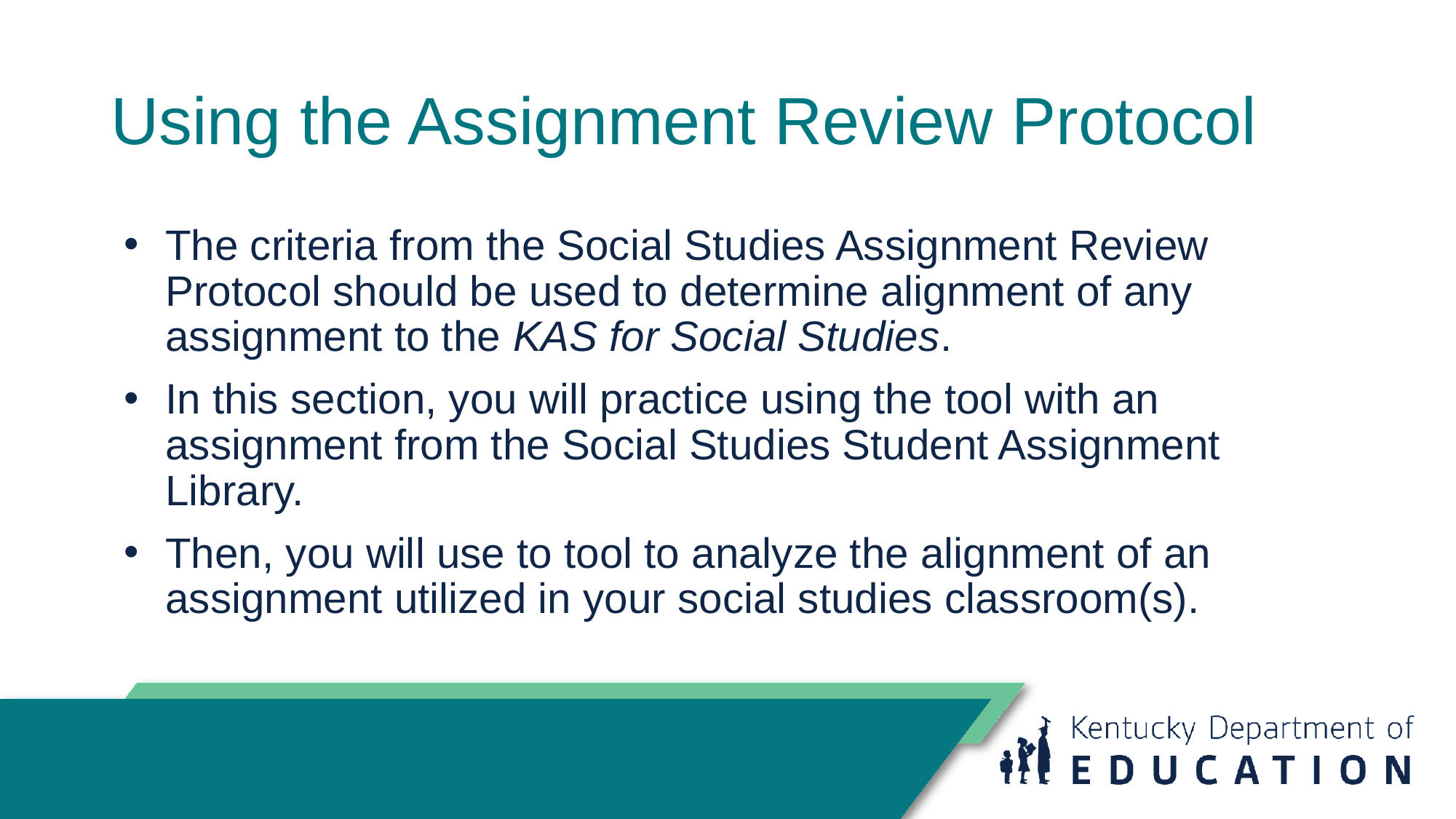

# Using the Assignment Review Protocol
The criteria from the Social Studies Assignment Review Protocol should be used to determine alignment of any assignment to the KAS for Social Studies.
In this section, you will practice using the tool with an assignment from the Social Studies Student Assignment Library.
Then, you will use to tool to analyze the alignment of an assignment utilized in your social studies classroom(s).